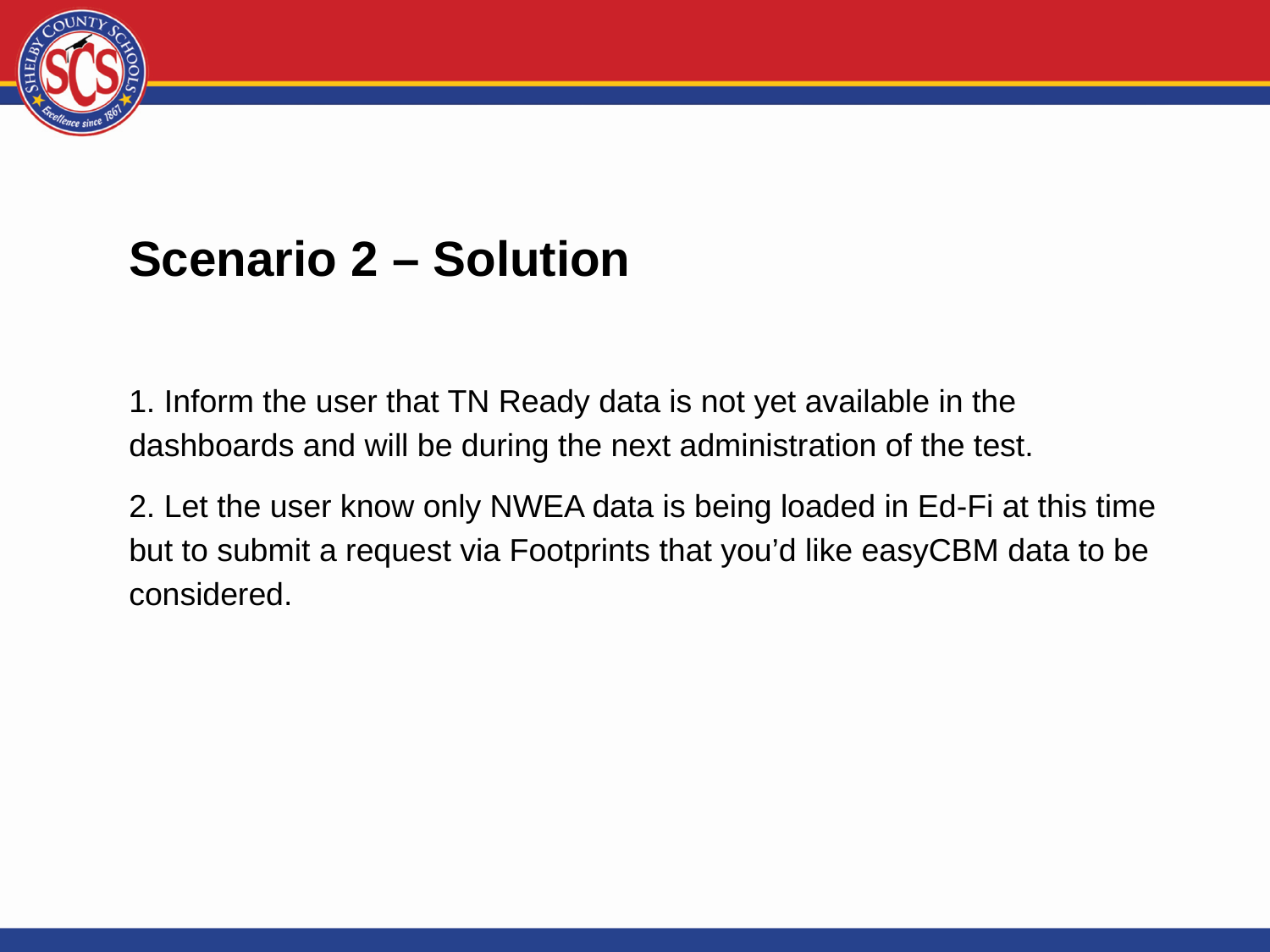

Scenario 2 – Solution

1. Inform the user that TN Ready data is not yet available in the dashboards and will be during the next administration of the test.
2. Let the user know only NWEA data is being loaded in Ed-Fi at this time but to submit a request via Footprints that you’d like easyCBM data to be considered.